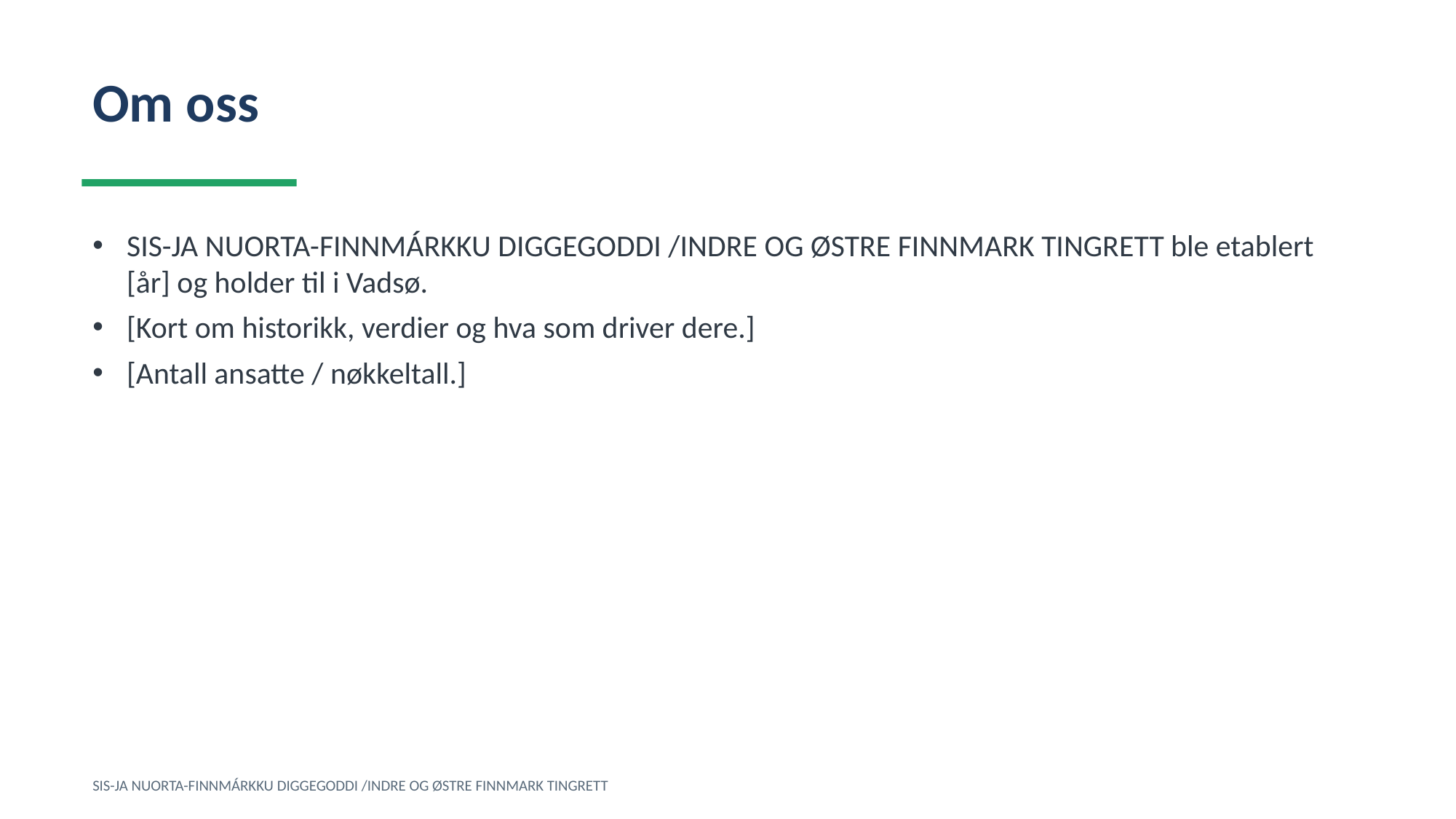

Om oss

SIS-JA NUORTA-FINNMÁRKKU DIGGEGODDI /INDRE OG ØSTRE FINNMARK TINGRETT ble etablert [år] og holder til i Vadsø.
[Kort om historikk, verdier og hva som driver dere.]
[Antall ansatte / nøkkeltall.]
SIS-JA NUORTA-FINNMÁRKKU DIGGEGODDI /INDRE OG ØSTRE FINNMARK TINGRETT